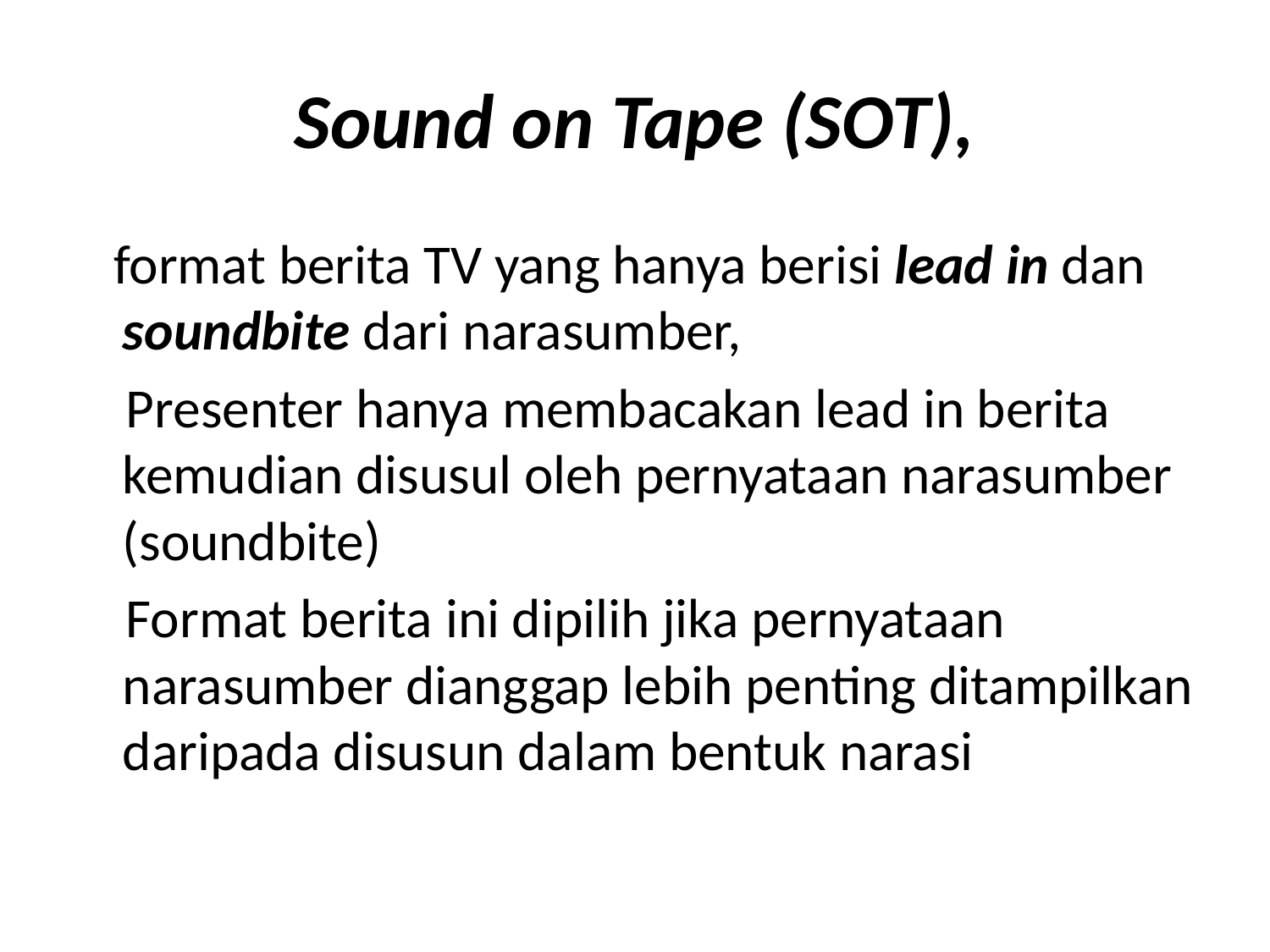

# Sound on Tape (SOT),
   format berita TV yang hanya berisi lead in dan soundbite dari narasumber,
    Presenter hanya membacakan lead in berita kemudian disusul oleh pernyataan narasumber (soundbite)
    Format berita ini dipilih jika pernyataan narasumber dianggap lebih penting ditampilkan daripada disusun dalam bentuk narasi